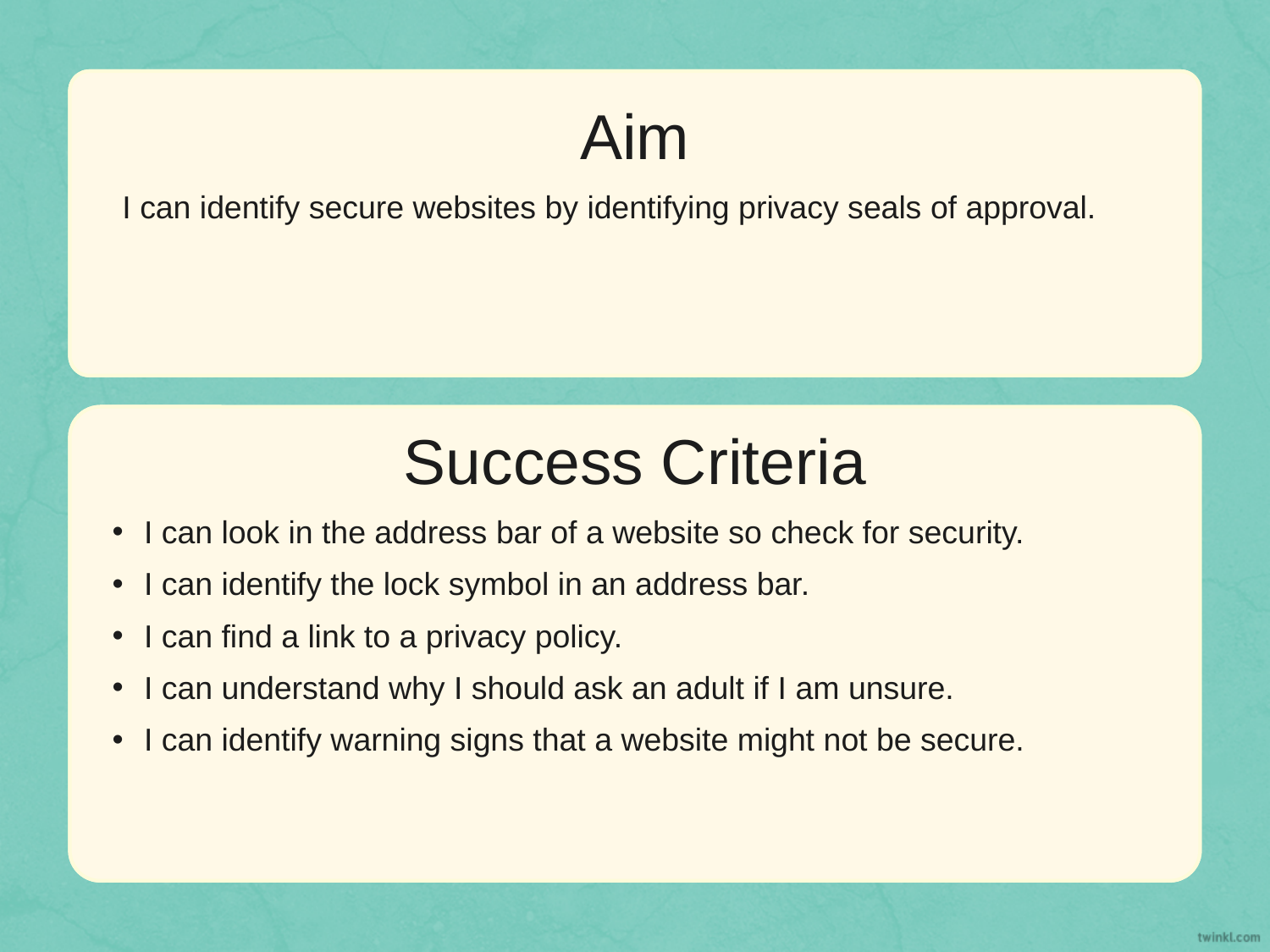

Aim
I can identify secure websites by identifying privacy seals of approval.

Success Criteria
I can look in the address bar of a website so check for security.
I can identify the lock symbol in an address bar.
I can find a link to a privacy policy.
I can understand why I should ask an adult if I am unsure.
I can identify warning signs that a website might not be secure.